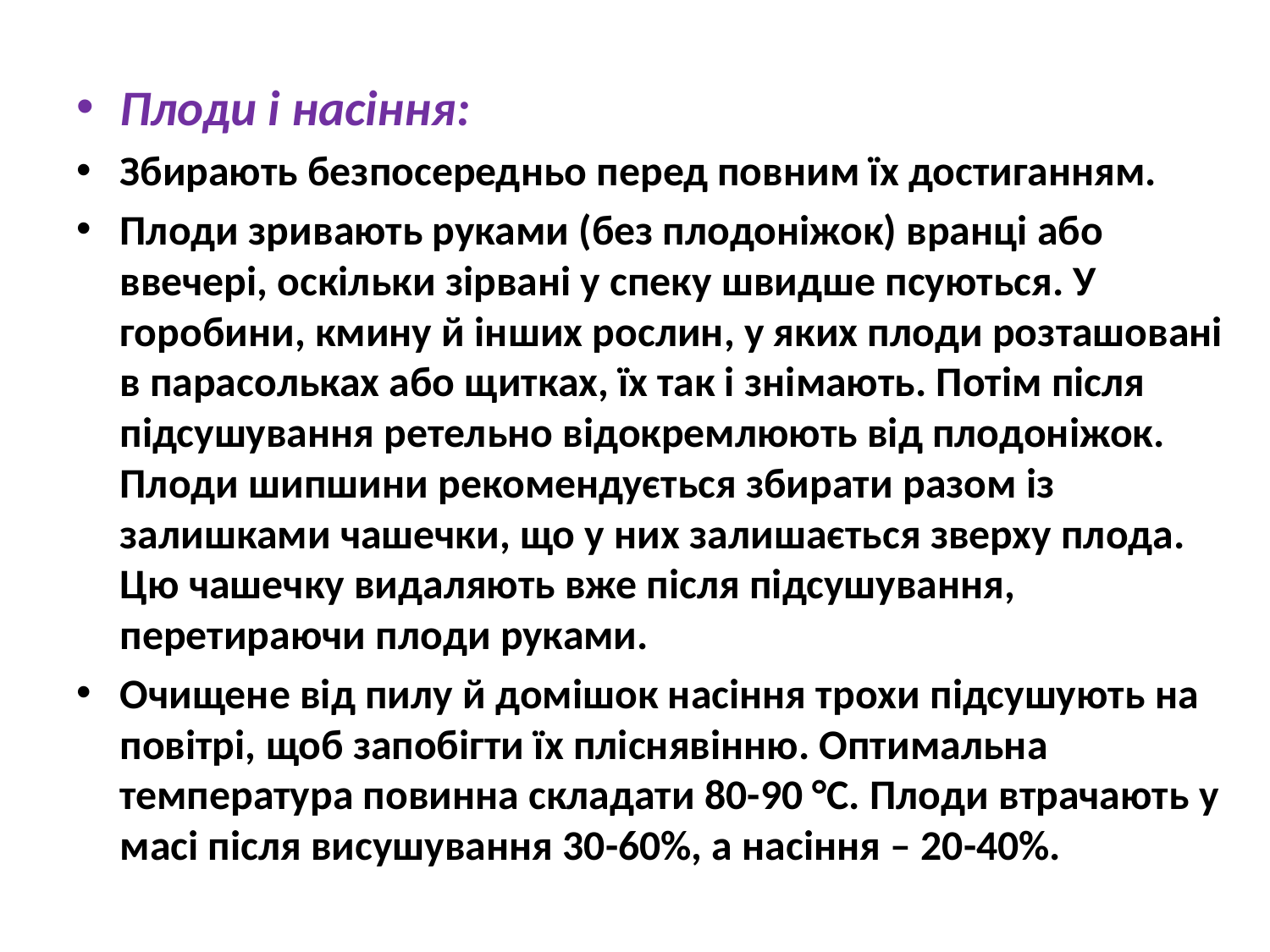

Плоди і насіння:
Збирають безпосередньо перед повним їх достиганням.
Плоди зривають руками (без плодоніжок) вранці або ввечері, оскільки зірвані у спеку швидше псуються. У горобини, кмину й інших рослин, у яких плоди розташовані в парасольках або щитках, їх так і знімають. Потім після підсушування ретельно відокремлюють від плодоніжок. Плоди шипшини рекомендується збирати разом із залишками чашечки, що у них залишається зверху плода. Цю чашечку видаляють вже після підсушування, перетираючи плоди руками.
Очищене від пилу й домішок насіння трохи підсушують на повітрі, щоб запобігти їх пліснявінню. Оптимальна температура повинна складати 80-90 °С. Плоди втрачають у масі після висушування 30-60%, а насіння – 20-40%.